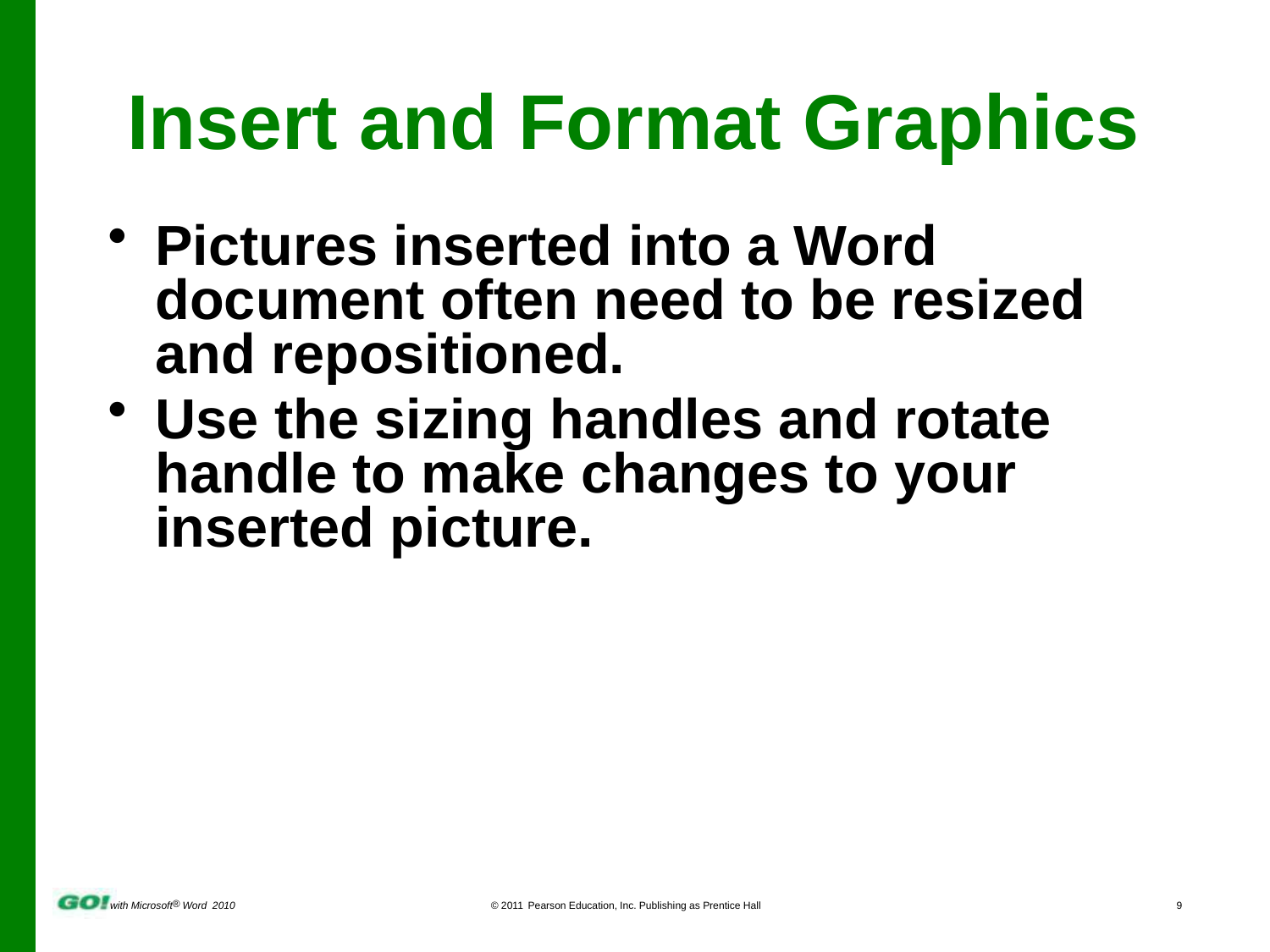

# Insert and Format Graphics
Pictures inserted into a Word document often need to be resized and repositioned.
Use the sizing handles and rotate handle to make changes to your inserted picture.